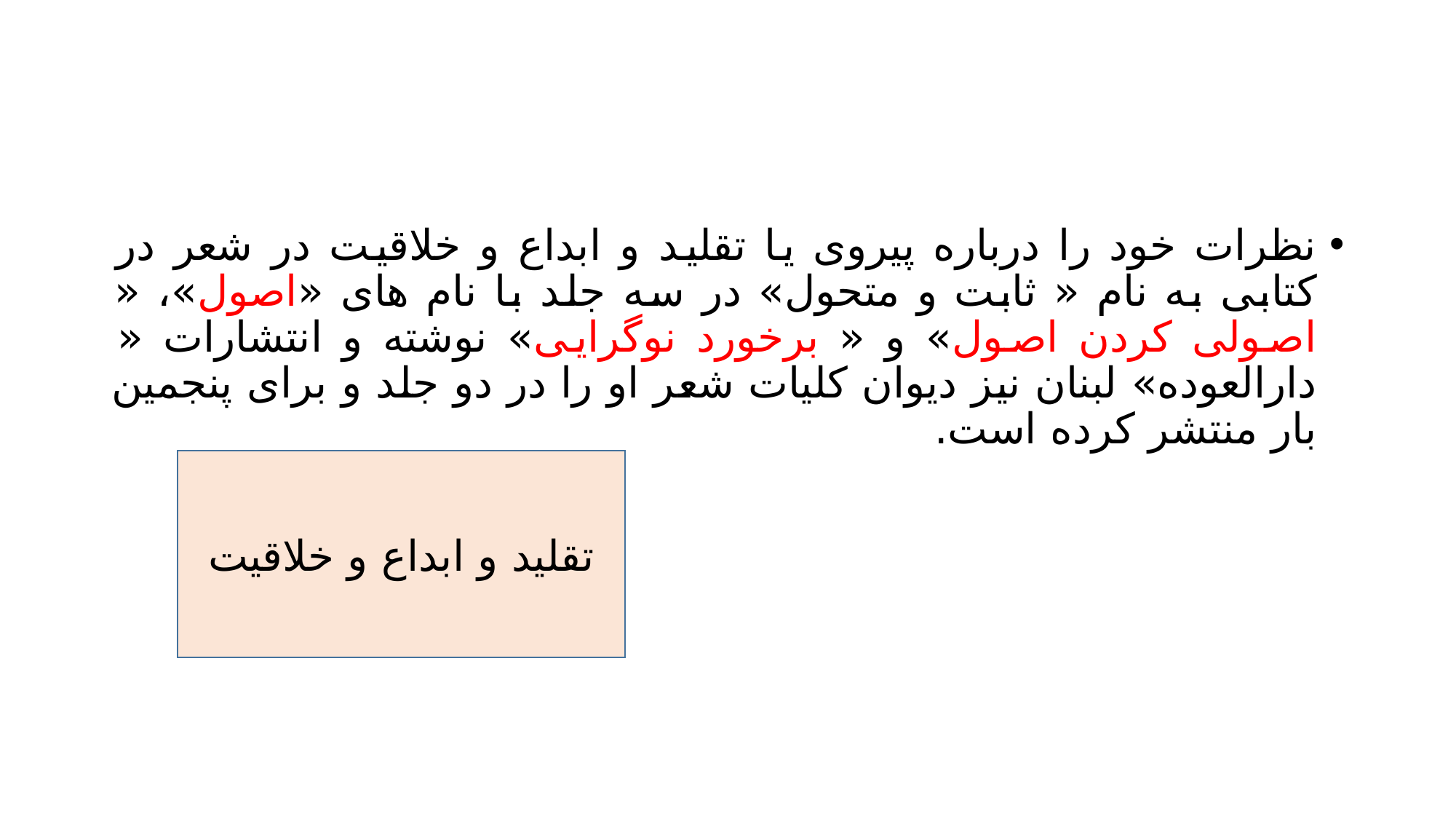

#
نظرات خود را درباره پیروی یا تقلید و ابداع و خلاقیت در شعر در کتابی به نام « ثابت و متحول» در سه جلد با نام های «اصول»، « اصولی کردن اصول» و « برخورد نوگرایی» نوشته و انتشارات « دارالعوده» لبنان نیز دیوان کلیات شعر او را در دو جلد و برای پنجمین بار منتشر کرده است.

تقلید و ابداع و خلاقیت